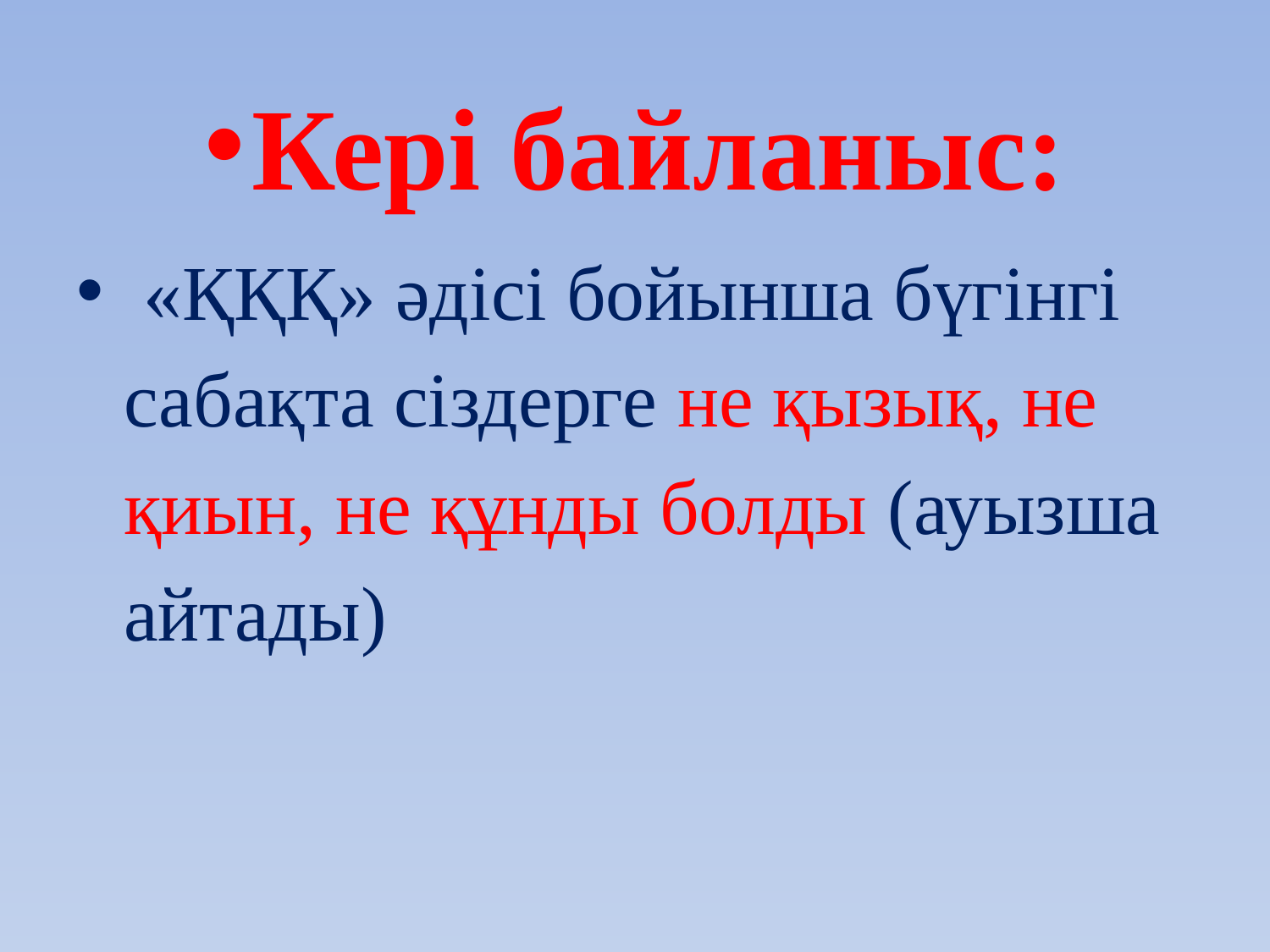

Кері байланыс:
 «ҚҚҚ» әдісі бойынша бүгінгі сабақта сіздерге не қызық, не қиын, не құнды болды (ауызша айтады)